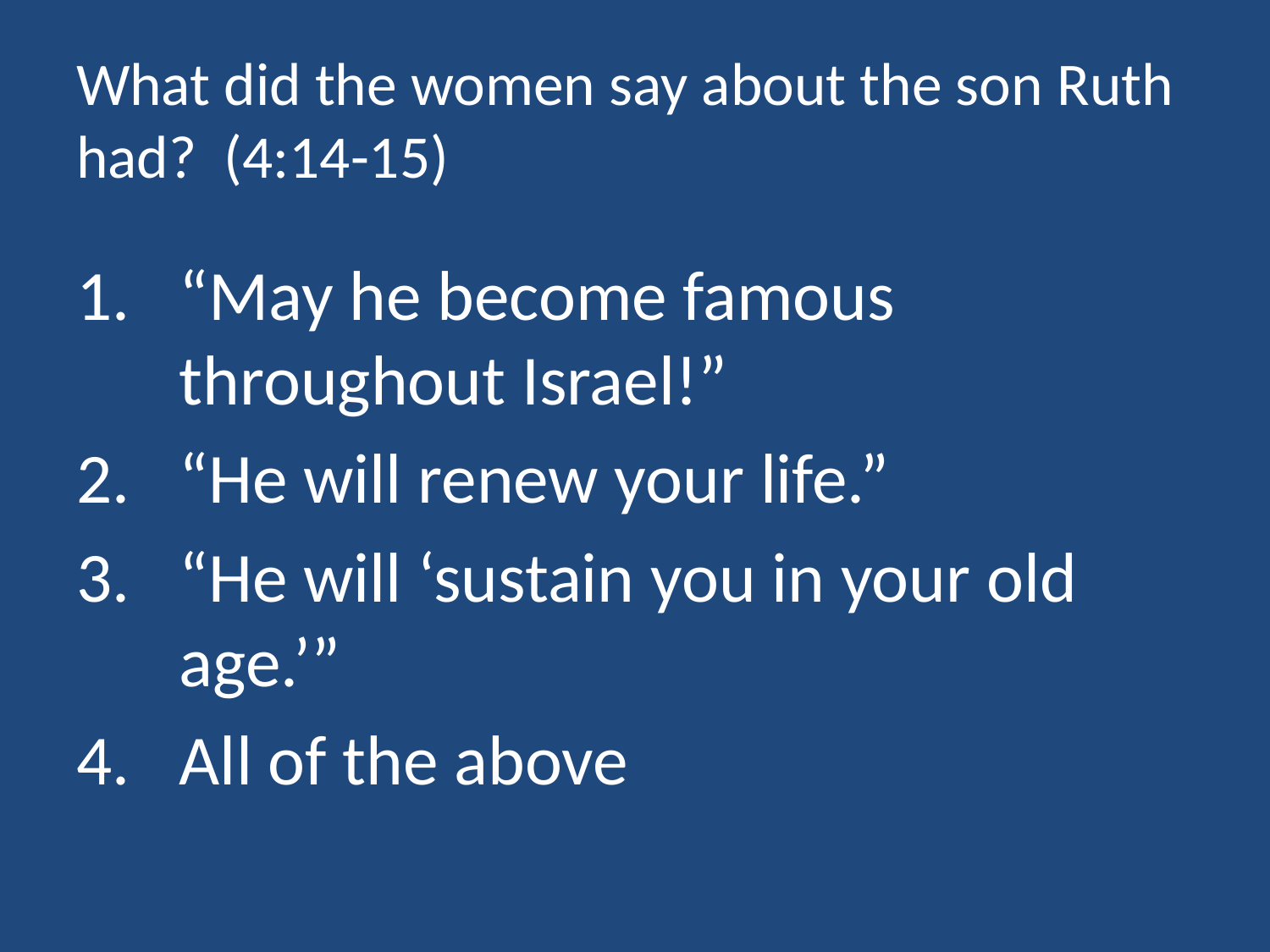

# What did the women say about the son Ruth had?  (4:14-15)
“May he become famous throughout Israel!”
“He will renew your life.”
“He will ‘sustain you in your old age.’”
All of the above